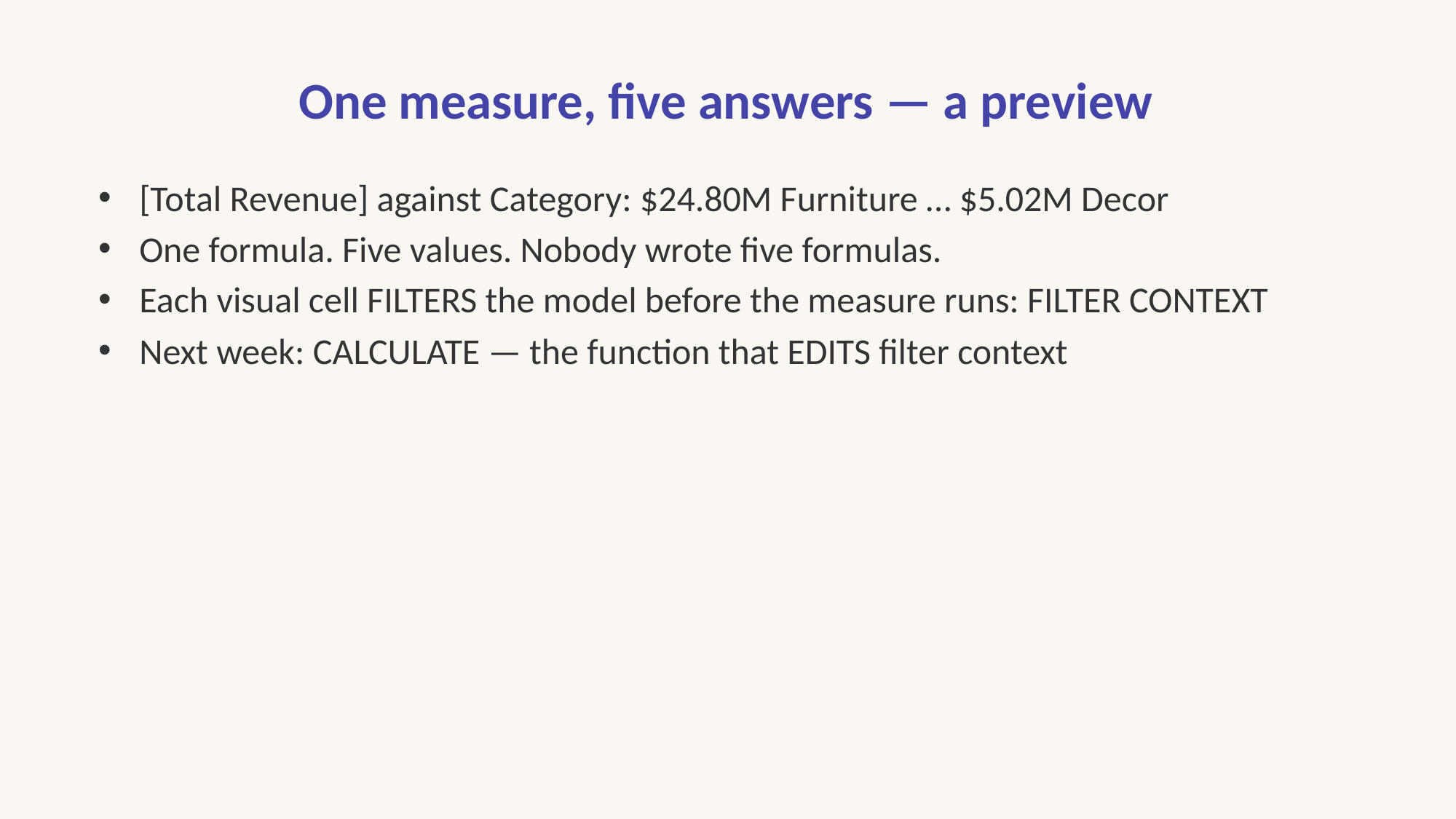

# One measure, five answers — a preview
[Total Revenue] against Category: $24.80M Furniture … $5.02M Decor
One formula. Five values. Nobody wrote five formulas.
Each visual cell FILTERS the model before the measure runs: FILTER CONTEXT
Next week: CALCULATE — the function that EDITS filter context